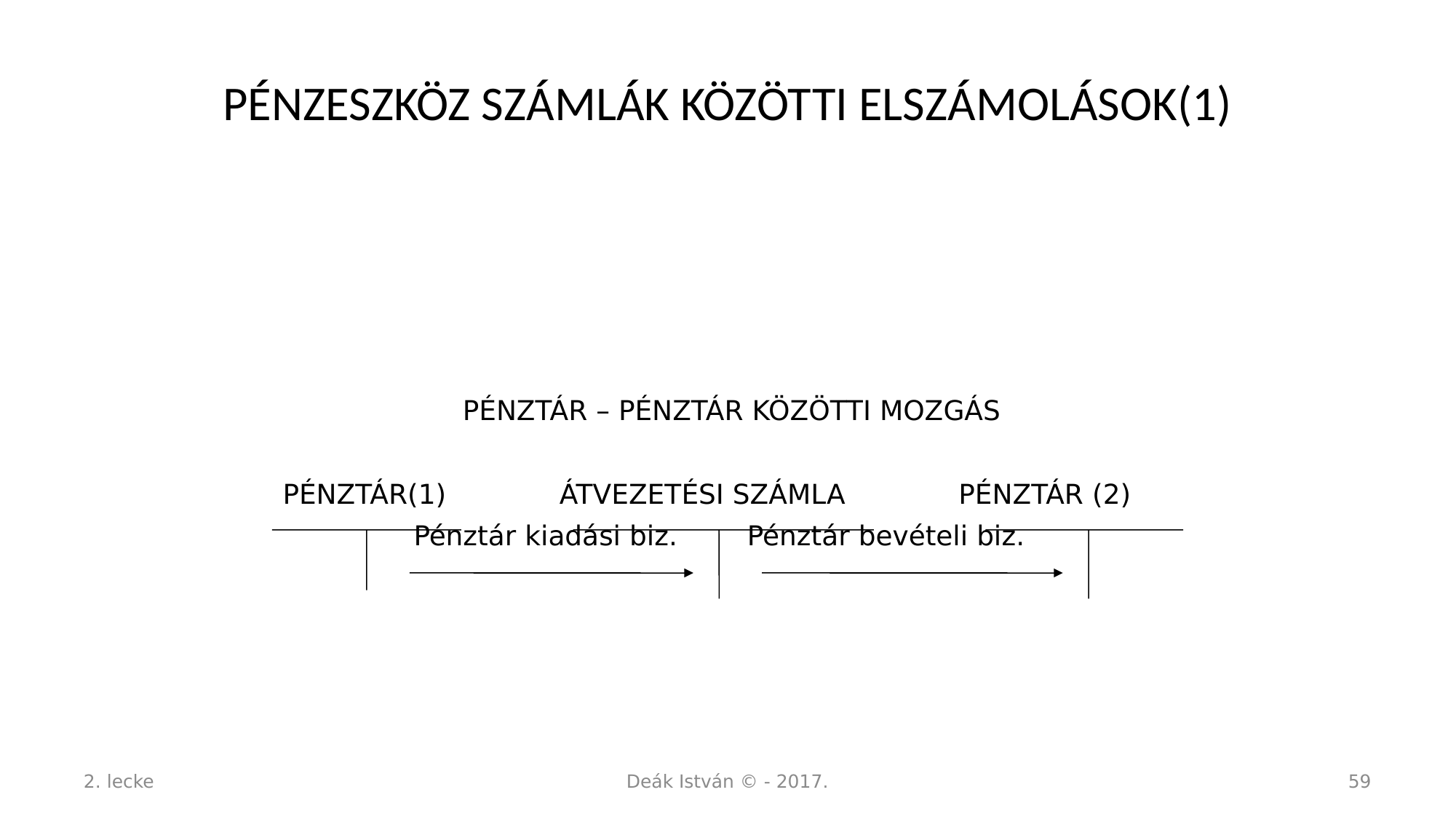

# PÉNZESZKÖZ SZÁMLÁK KÖZÖTTI ELSZÁMOLÁSOK(1)

PÉNZTÁR – PÉNZTÁR KÖZÖTTI MOZGÁS

PÉNZTÁR(1)             ÁTVEZETÉSI SZÁMLA             PÉNZTÁR (2)
               Pénztár kiadási biz.        Pénztár bevételi biz.

2. lecke
Deák István © - 2017.
59